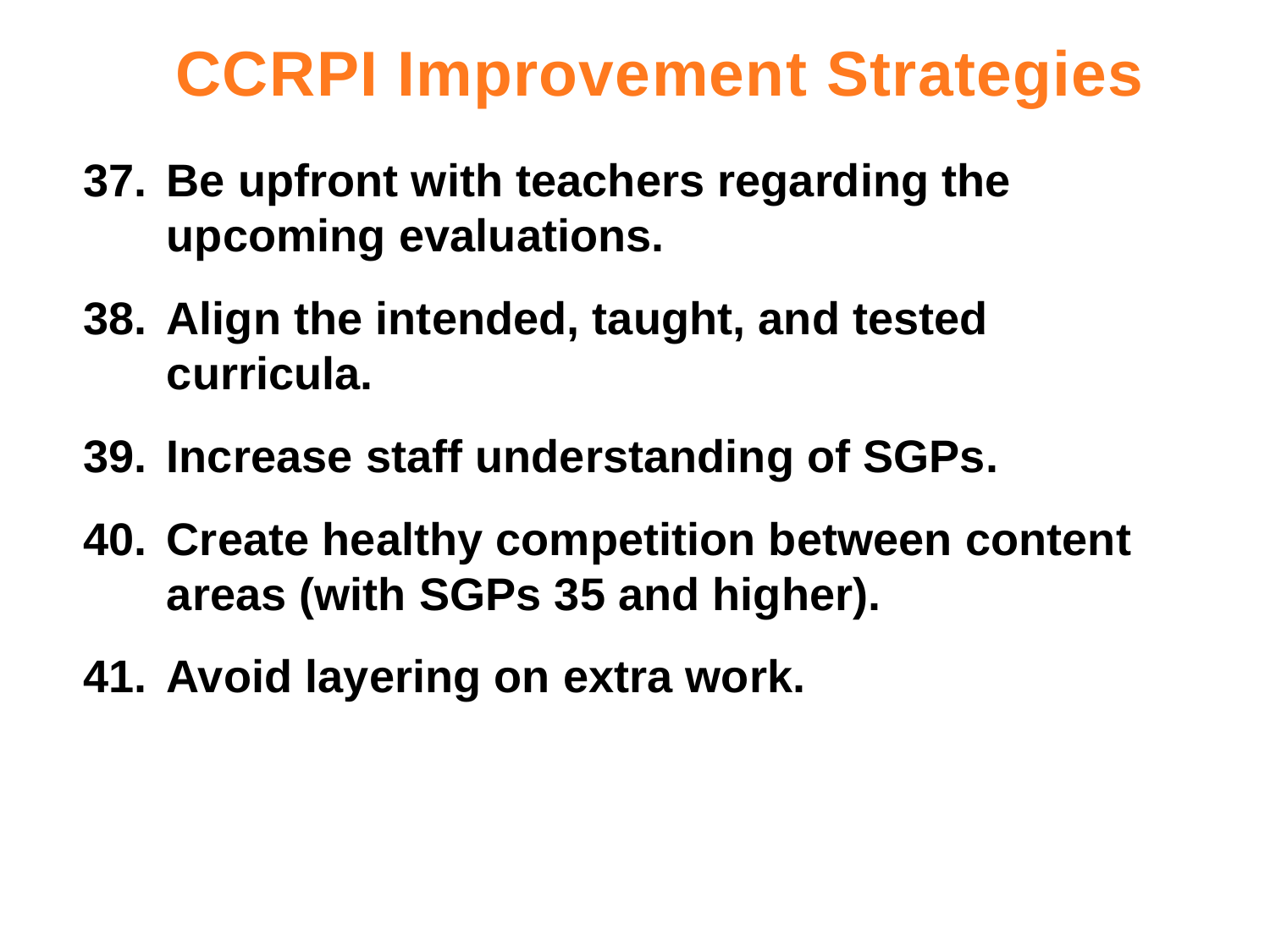

CCRPI Improvement Strategies
Be upfront with teachers regarding the upcoming evaluations.
Align the intended, taught, and tested curricula.
Increase staff understanding of SGPs.
Create healthy competition between content areas (with SGPs 35 and higher).
Avoid layering on extra work.